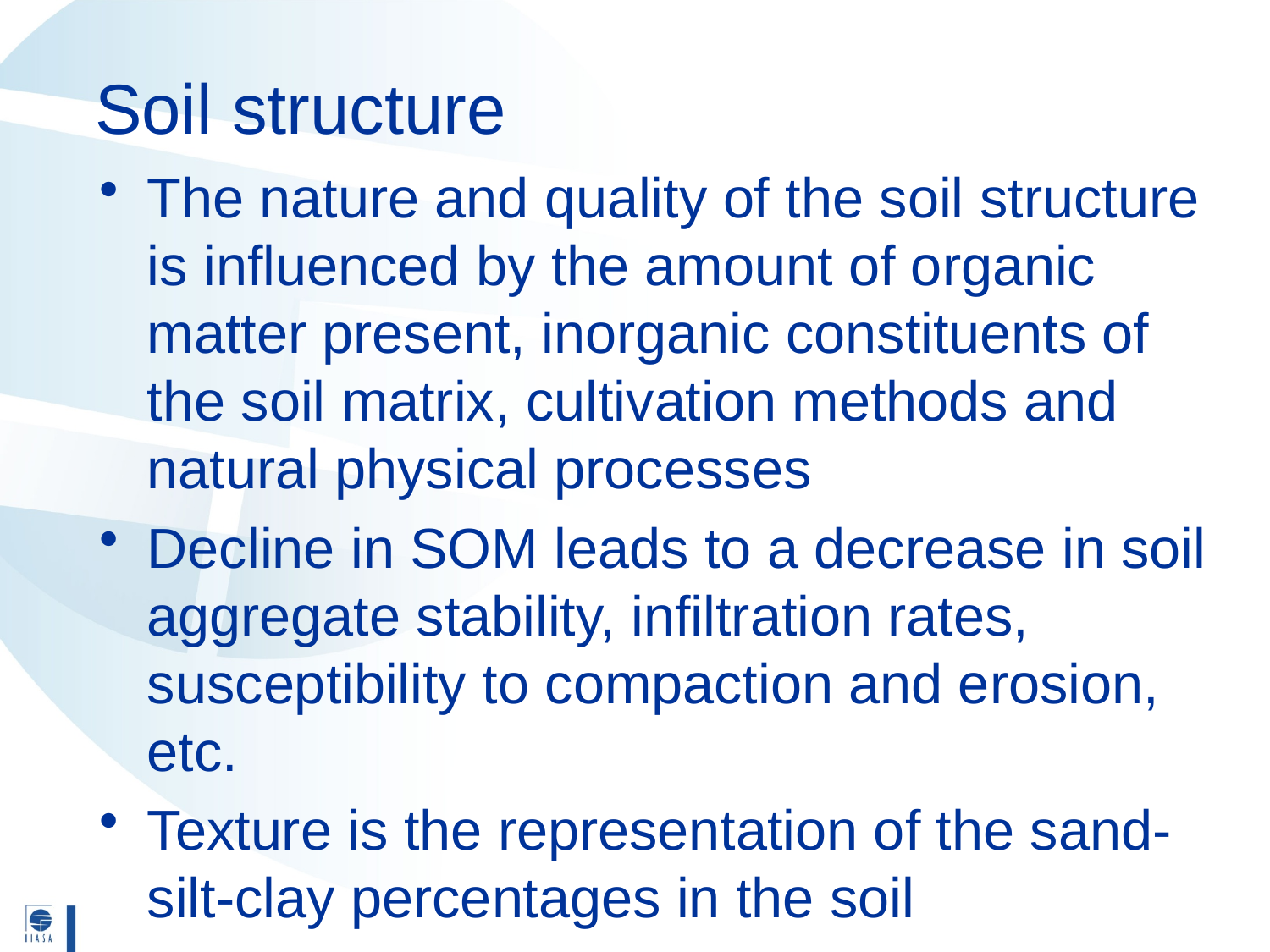

# Soil structure
The nature and quality of the soil structure is influenced by the amount of organic matter present, inorganic constituents of the soil matrix, cultivation methods and natural physical processes
Decline in SOM leads to a decrease in soil aggregate stability, infiltration rates, susceptibility to compaction and erosion, etc.
Texture is the representation of the sand-silt-clay percentages in the soil